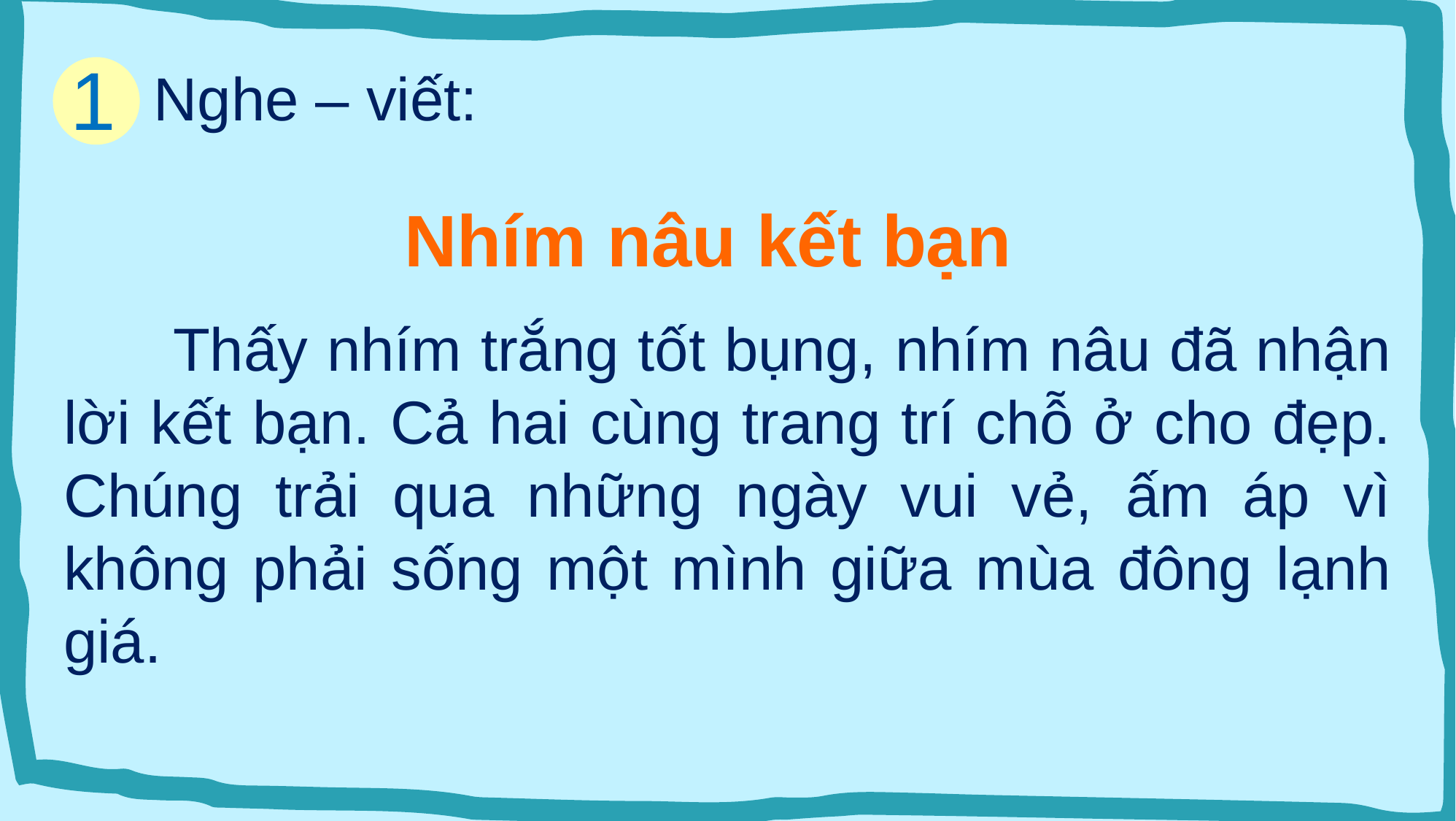

Nghe – viết:

1
Nhím nâu kết bạn
	Thấy nhím trắng tốt bụng, nhím nâu đã nhận lời kết bạn. Cả hai cùng trang trí chỗ ở cho đẹp. Chúng trải qua những ngày vui vẻ, ấm áp vì không phải sống một mình giữa mùa đông lạnh giá.